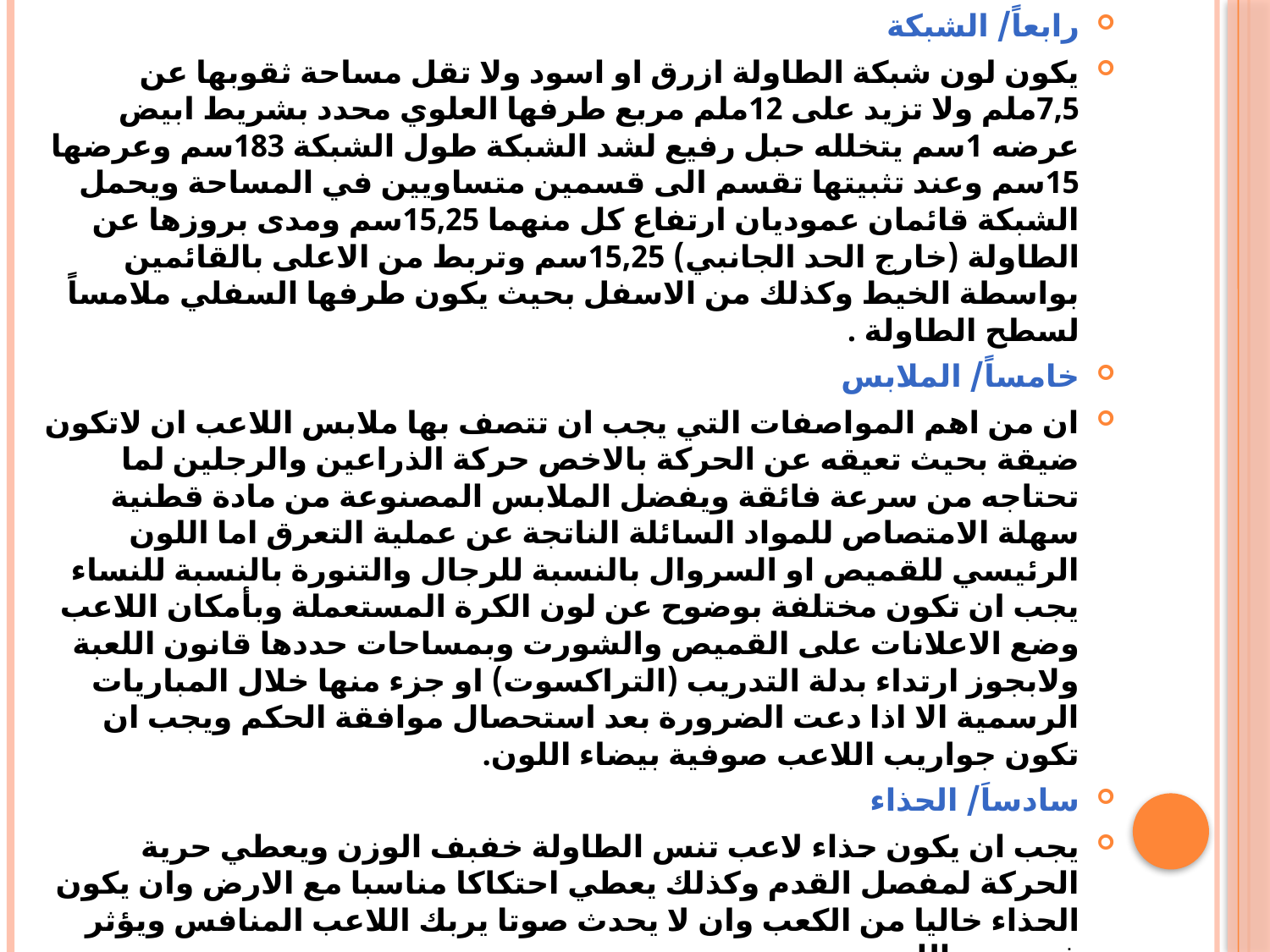

رابعاً/ الشبكة
يكون لون شبكة الطاولة ازرق او اسود ولا تقل مساحة ثقوبها عن 7,5ملم ولا تزيد على 12ملم مربع طرفها العلوي محدد بشريط ابيض عرضه 1سم يتخلله حبل رفيع لشد الشبكة طول الشبكة 183سم وعرضها 15سم وعند تثبيتها تقسم الى قسمين متساويين في المساحة ويحمل الشبكة قائمان عموديان ارتفاع كل منهما 15,25سم ومدى بروزها عن الطاولة (خارج الحد الجانبي) 15,25سم وتربط من الاعلى بالقائمين بواسطة الخيط وكذلك من الاسفل بحيث يكون طرفها السفلي ملامساً لسطح الطاولة .
خامساً/ الملابس
ان من اهم المواصفات التي يجب ان تتصف بها ملابس اللاعب ان لاتكون ضيقة بحيث تعيقه عن الحركة بالاخص حركة الذراعين والرجلين لما تحتاجه من سرعة فائقة ويفضل الملابس المصنوعة من مادة قطنية سهلة الامتصاص للمواد السائلة الناتجة عن عملية التعرق اما اللون الرئيسي للقميص او السروال بالنسبة للرجال والتنورة بالنسبة للنساء يجب ان تكون مختلفة بوضوح عن لون الكرة المستعملة وبأمكان اللاعب وضع الاعلانات على القميص والشورت وبمساحات حددها قانون اللعبة ولابجوز ارتداء بدلة التدريب (التراكسوت) او جزء منها خلال المباريات الرسمية الا اذا دعت الضرورة بعد استحصال موافقة الحكم ويجب ان تكون جواريب اللاعب صوفية بيضاء اللون.
سادساَ/ الحذاء
يجب ان يكون حذاء لاعب تنس الطاولة خفبف الوزن ويعطي حرية الحركة لمفصل القدم وكذلك يعطي احتكاكا مناسبا مع الارض وان يكون الحذاء خاليا من الكعب وان لا يحدث صوتا يربك اللاعب المنافس ويؤثر في سير اللعب.